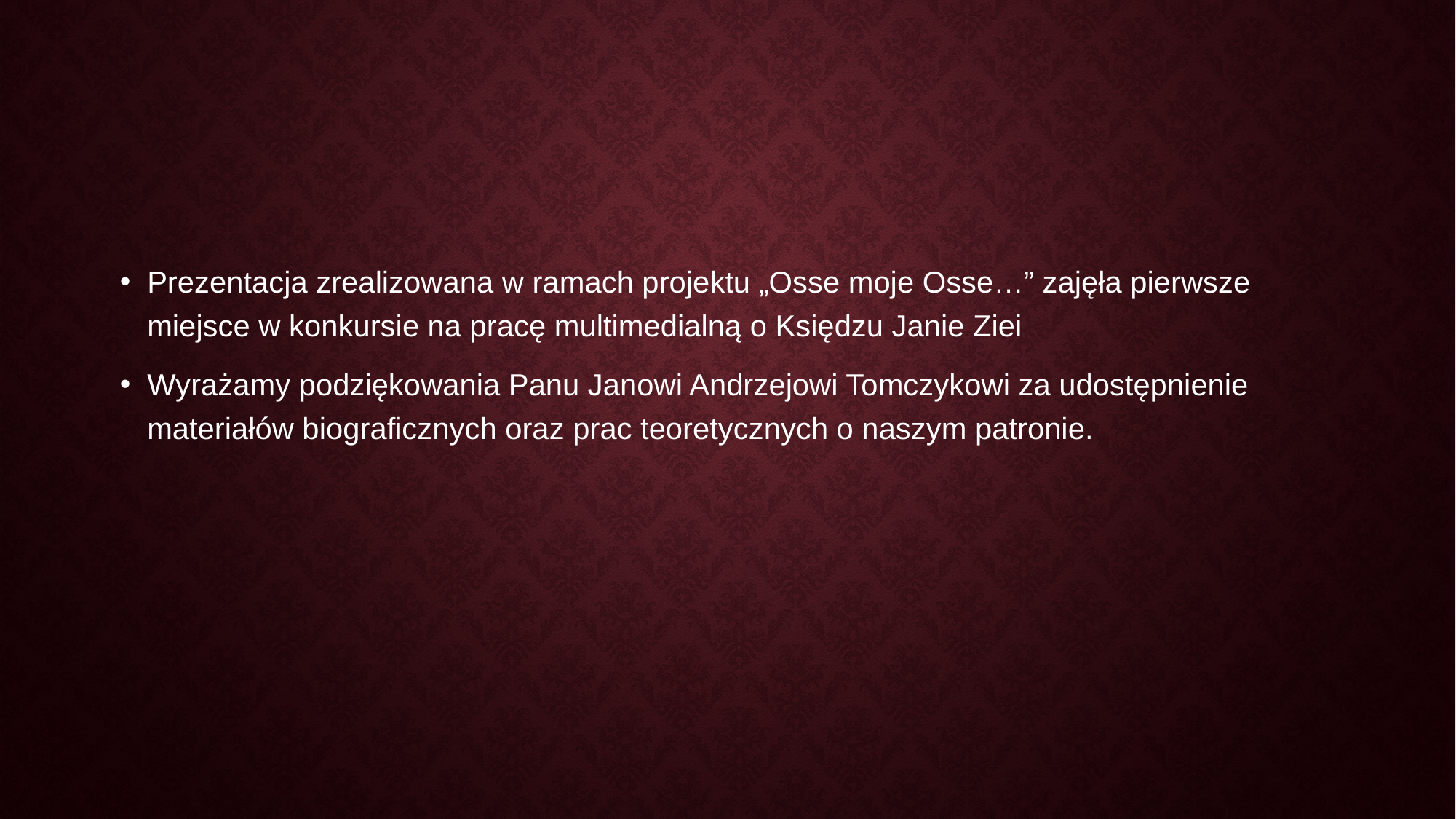

Prezentacja zrealizowana w ramach projektu „Osse moje Osse…” zajęła pierwsze miejsce w konkursie na pracę multimedialną o Księdzu Janie Ziei
Wyrażamy podziękowania Panu Janowi Andrzejowi Tomczykowi za udostępnienie materiałów biograficznych oraz prac teoretycznych o naszym patronie.